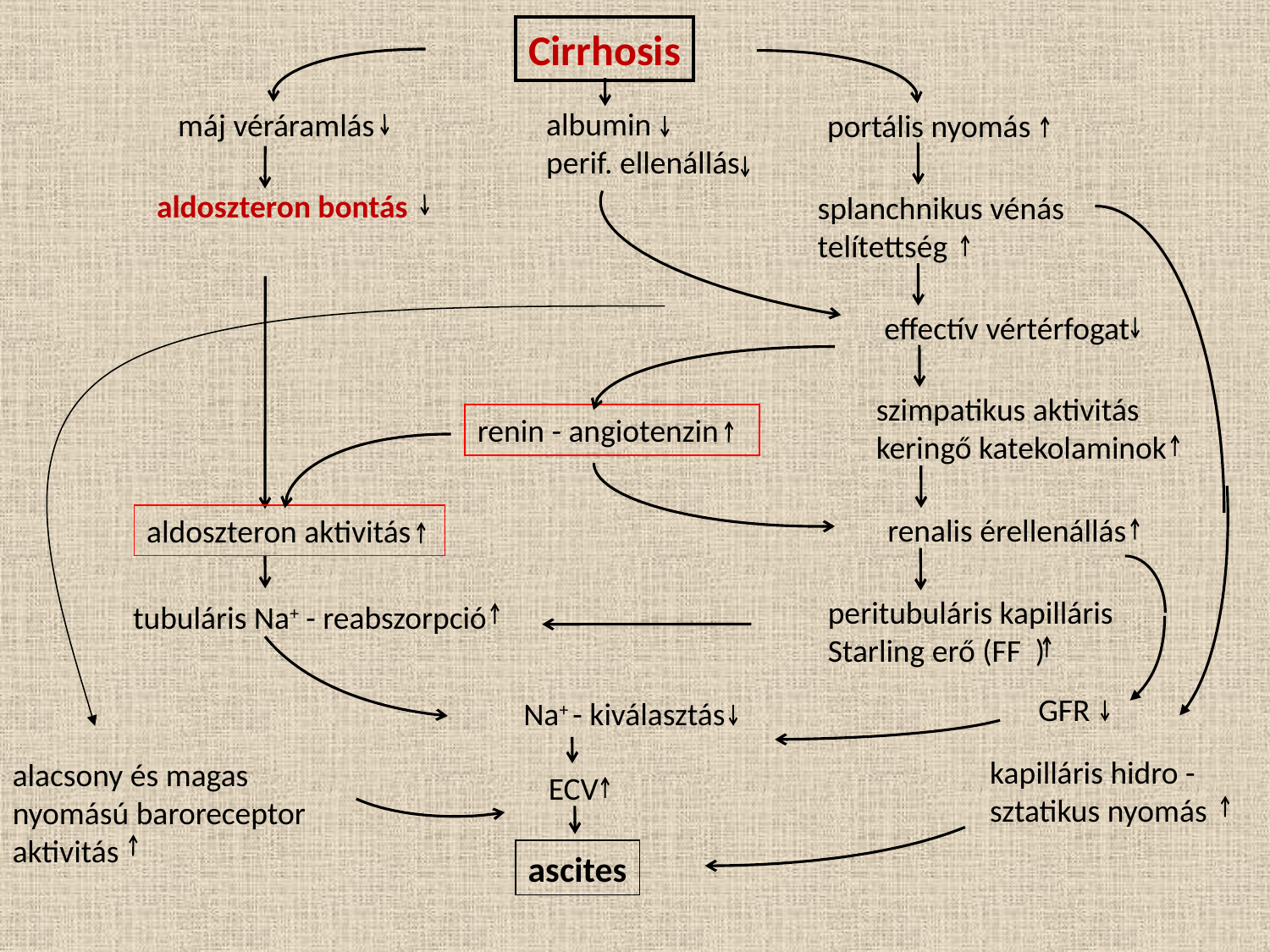

Cirrhosis

albumin
perif. ellenállás
máj véráramlás
portális nyomás

aldoszteron bontás
splanchnikus vénás
telítettség

effectív vértérfogat

szimpatikus aktivitás
keringő katekolaminok
renin - angiotenzin

renalis érellenállás
aldoszteron aktivitás

peritubuláris kapilláris
Starling erő (FF  )
tubuláris Na+ - reabszorpció

GFR
Na+ - kiválasztás

ECV

ascites

kapilláris hidro -
sztatikus nyomás
alacsony és magas
nyomású baroreceptor aktivitás